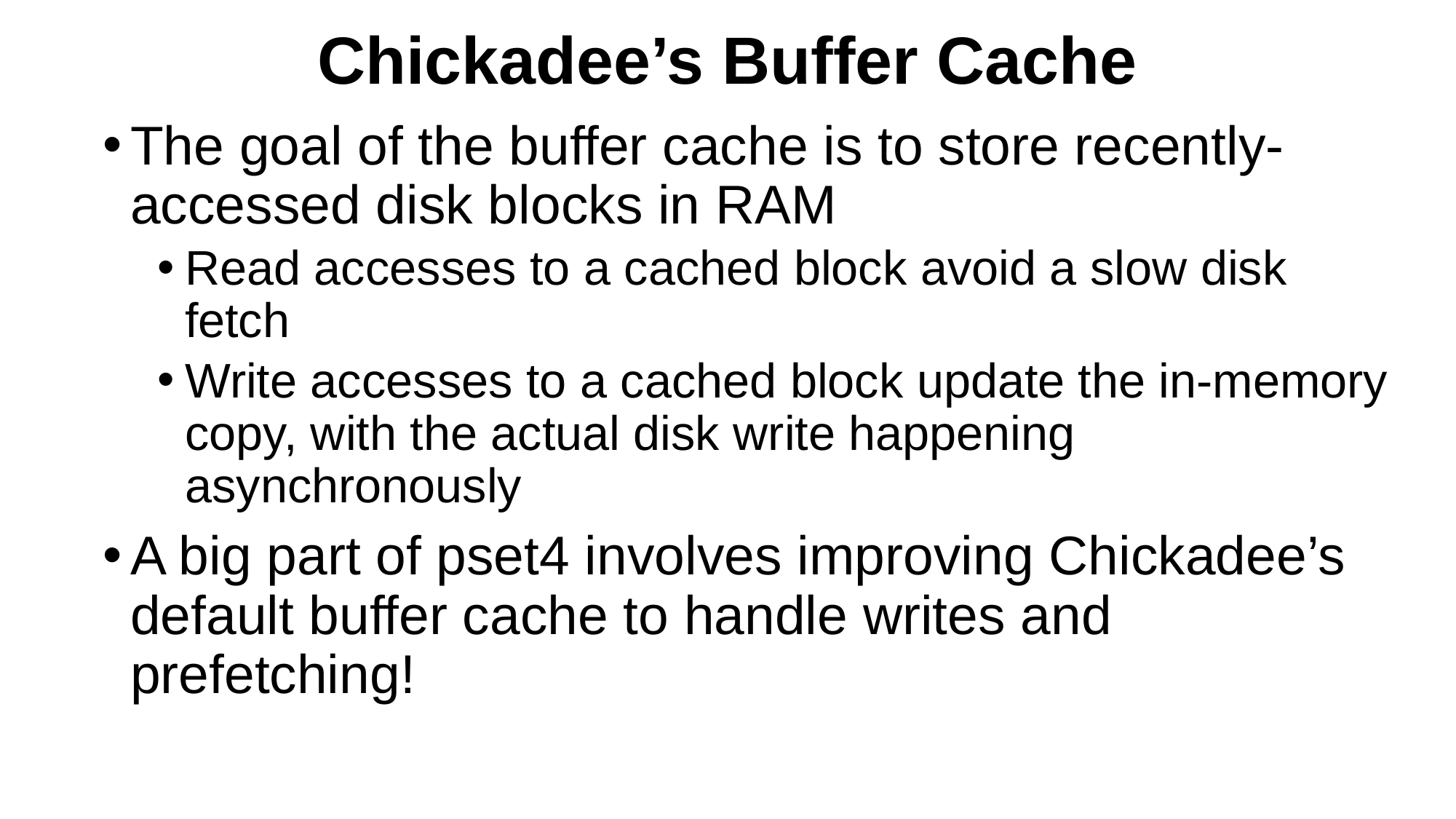

# Chickadee’s Buffer Cache
The goal of the buffer cache is to store recently-accessed disk blocks in RAM
Read accesses to a cached block avoid a slow disk fetch
Write accesses to a cached block update the in-memory copy, with the actual disk write happening asynchronously
A big part of pset4 involves improving Chickadee’s default buffer cache to handle writes and prefetching!